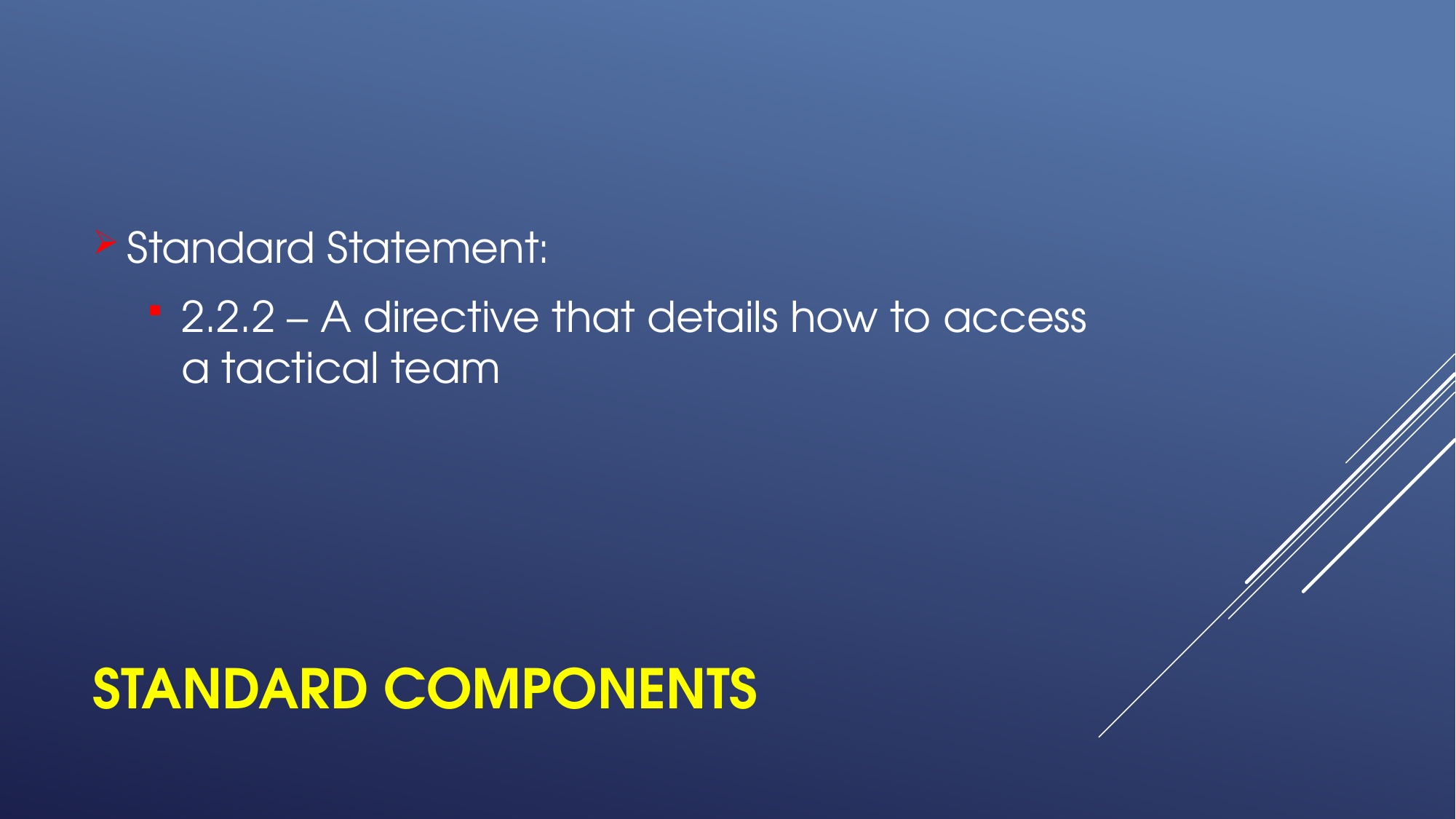

Standard Statement:
2.2.2 – A directive that details how to access a tactical team
# Standard Components